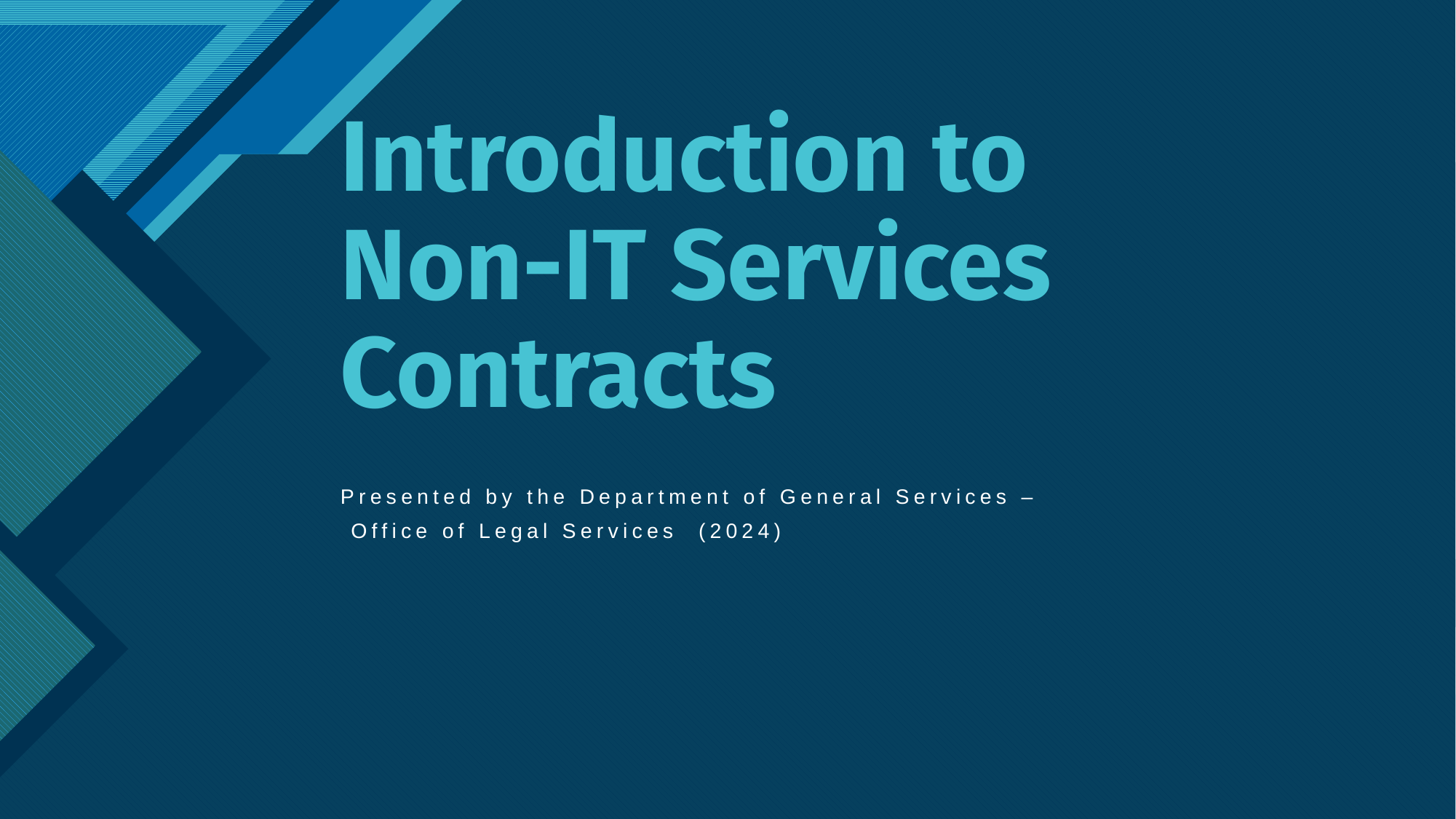

# Introduction to Non-IT Services Contracts

Presented by the Department of General Services –
 Office of Legal Services  (2024)